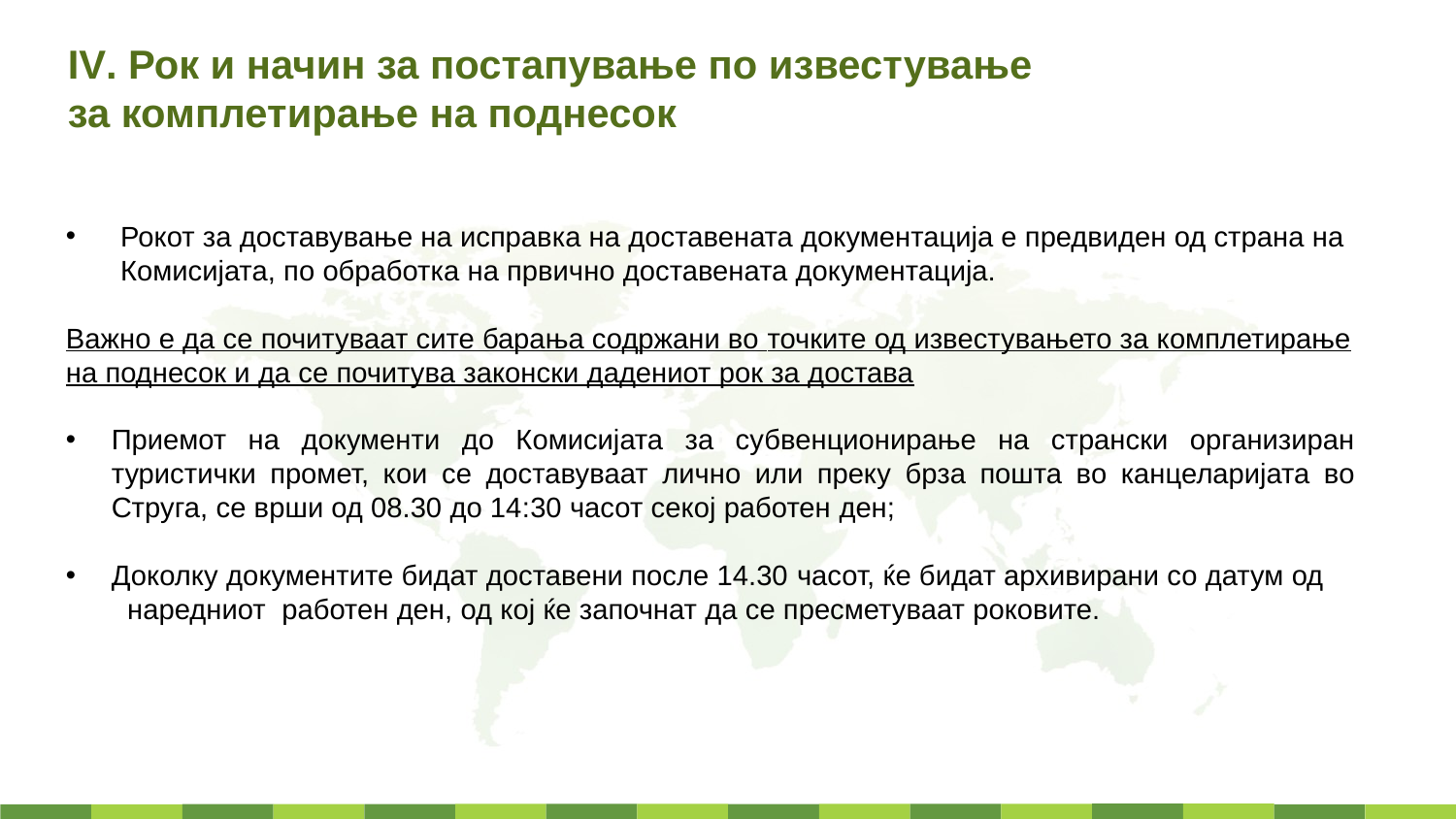

IV. Рок и начин за постапување по известување
за комплетирање на поднесок
Рокот за доставување на исправка на доставената документација е предвиден од страна на Комисијата, по обработка на првично доставената документација.

Важно е да се почитуваат сите барања содржани во точките од известувањето за комплетирање на поднесок и да се почитува законски дадениот рок за достава

Приемот на документи до Комисијата за субвенционирање на странски организиран туристички промет, кои се доставуваат лично или преку брза пошта во канцеларијата во Струга, се врши од 08.30 до 14:30 часот секој работен ден;

Доколку документите бидат доставени после 14.30 часот, ќе бидат архивирани со датум од       наредниот  работен ден, од кој ќе започнат да се пресметуваат роковите.